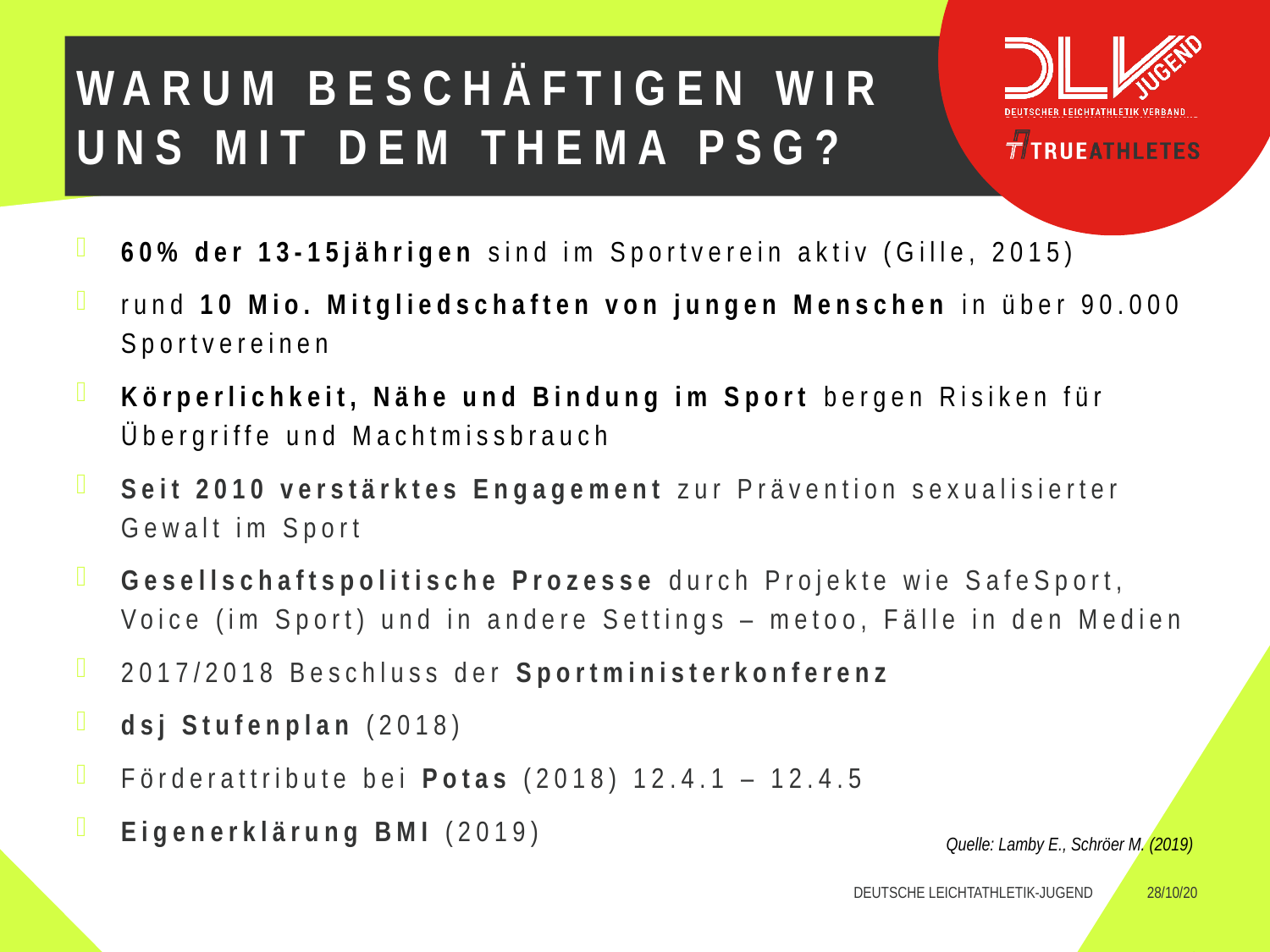

# Warum beschäftigen wir uns mit dem Thema PSG?
60% der 13-15jährigen sind im Sportverein aktiv (Gille, 2015)
rund 10 Mio. Mitgliedschaften von jungen Menschen in über 90.000 Sportvereinen
Körperlichkeit, Nähe und Bindung im Sport bergen Risiken für Übergriffe und Machtmissbrauch
Seit 2010 verstärktes Engagement zur Prävention sexualisierter Gewalt im Sport
Gesellschaftspolitische Prozesse durch Projekte wie SafeSport, Voice (im Sport) und in andere Settings – metoo, Fälle in den Medien
2017/2018 Beschluss der Sportministerkonferenz
dsj Stufenplan (2018)
Förderattribute bei Potas (2018) 12.4.1 – 12.4.5
Eigenerklärung BMI (2019)

Quelle: Lamby E., Schröer M. (2019)